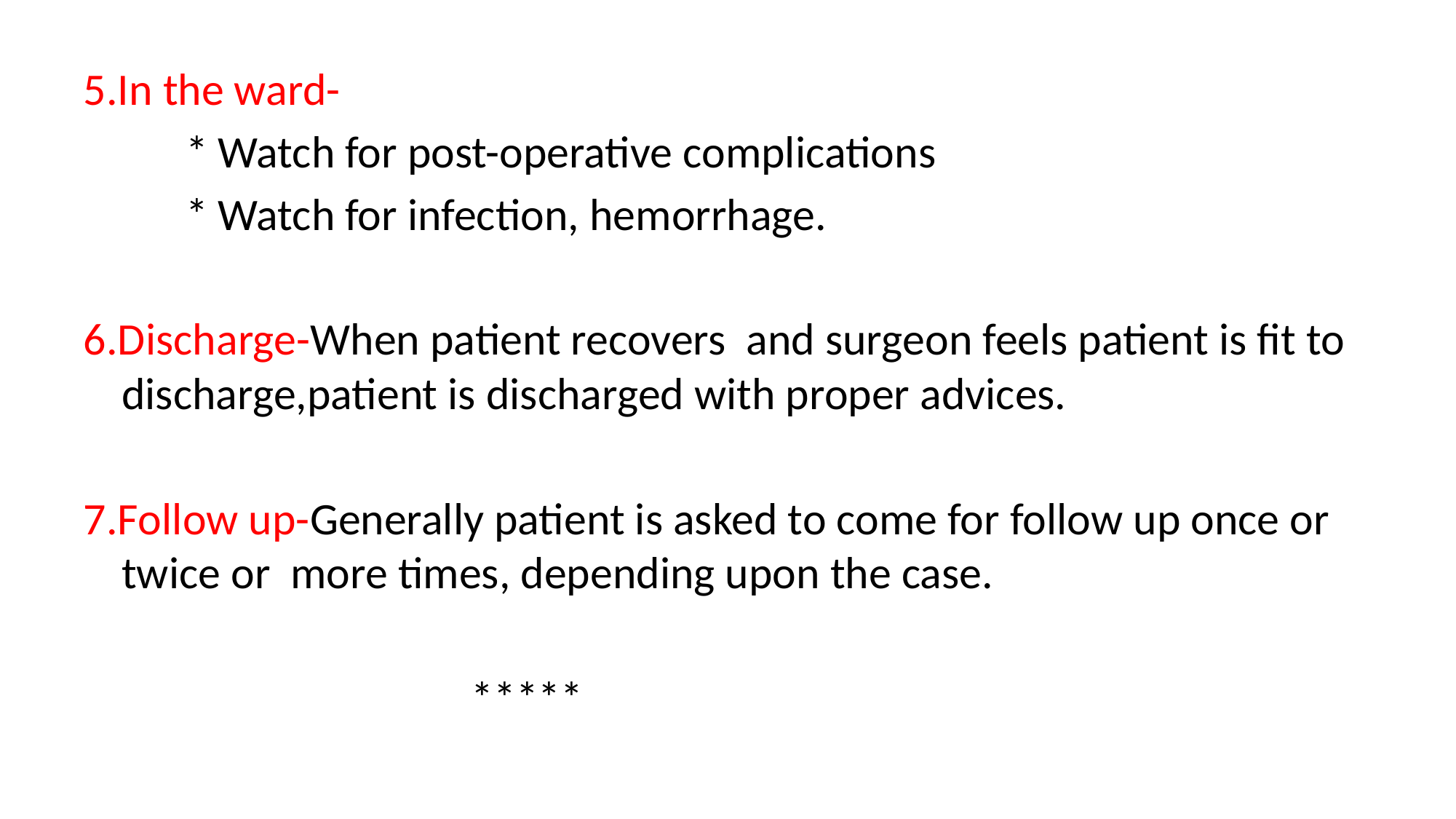

5.In the ward-
          * Watch for post-operative complications
          * Watch for infection, hemorrhage.

6.Discharge-When patient recovers  and surgeon feels patient is fit to discharge,patient is discharged with proper advices.

7.Follow up-Generally patient is asked to come for follow up once or twice or  more times, depending upon the case.

                                      *****